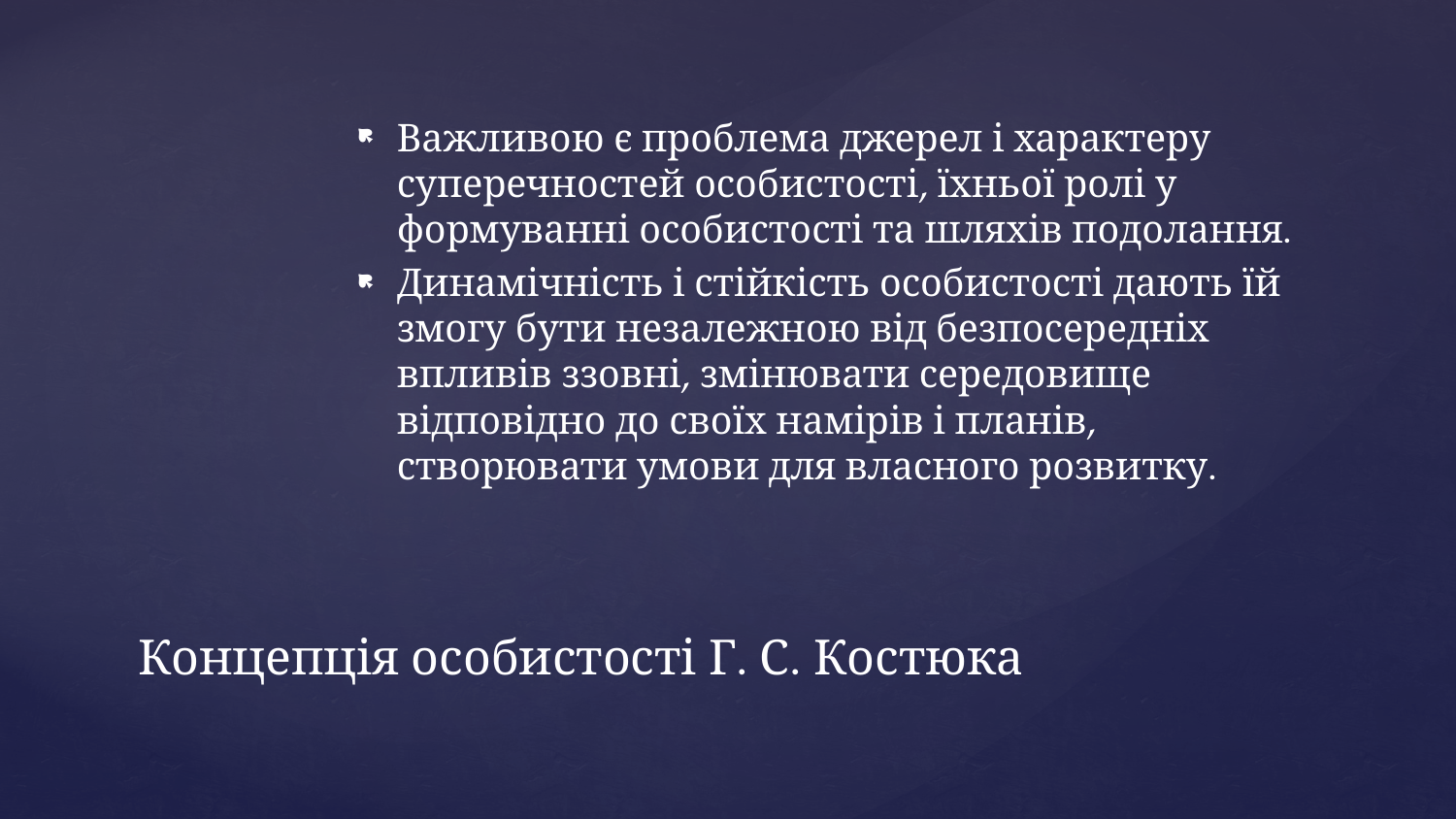

Важливою є проблема джерел і характеру суперечностей особистості, їхньої ролі у формуванні особистості та шляхів подолання.
Динамічність і стійкість особистості дають їй змогу бути незалежною від безпосередніх впливів ззовні, змінювати середовище відповідно до своїх намірів і планів, створювати умови для власного розвитку.
# Концепція особистості Г. С. Костюка